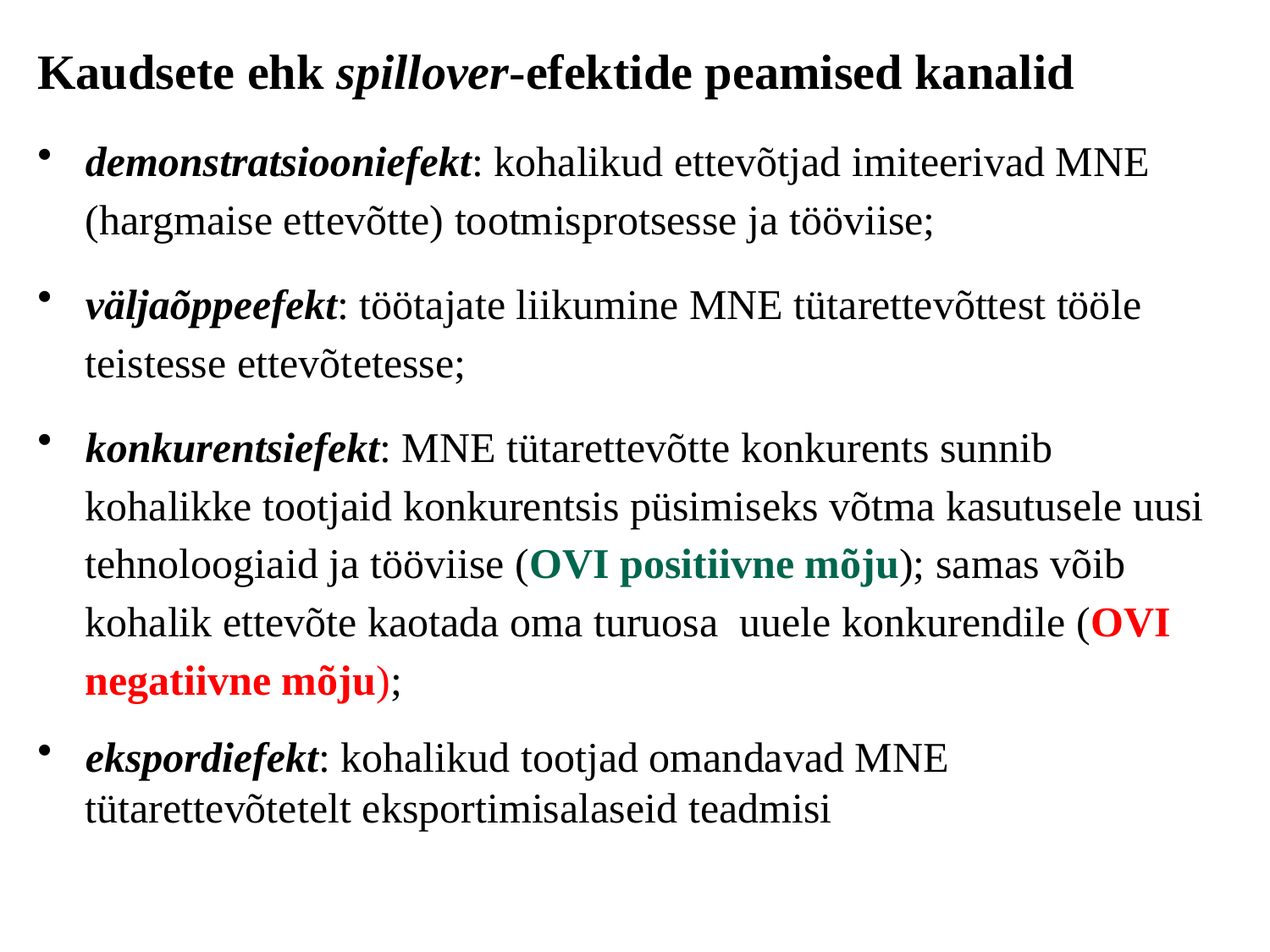

Kaudsete ehk spillover-efektide peamised kanalid
demonstratsiooniefekt: kohalikud ettevõtjad imiteerivad MNE (hargmaise ettevõtte) tootmisprotsesse ja tööviise;
väljaõppeefekt: töötajate liikumine MNE tütarettevõttest tööle teistesse ettevõtetesse;
konkurentsiefekt: MNE tütarettevõtte konkurents sunnib kohalikke tootjaid konkurentsis püsimiseks võtma kasutusele uusi tehnoloogiaid ja tööviise (OVI positiivne mõju); samas võib kohalik ettevõte kaotada oma turuosa  uuele konkurendile (OVI negatiivne mõju);
ekspordiefekt: kohalikud tootjad omandavad MNE tütarettevõtetelt eksportimisalaseid teadmisi